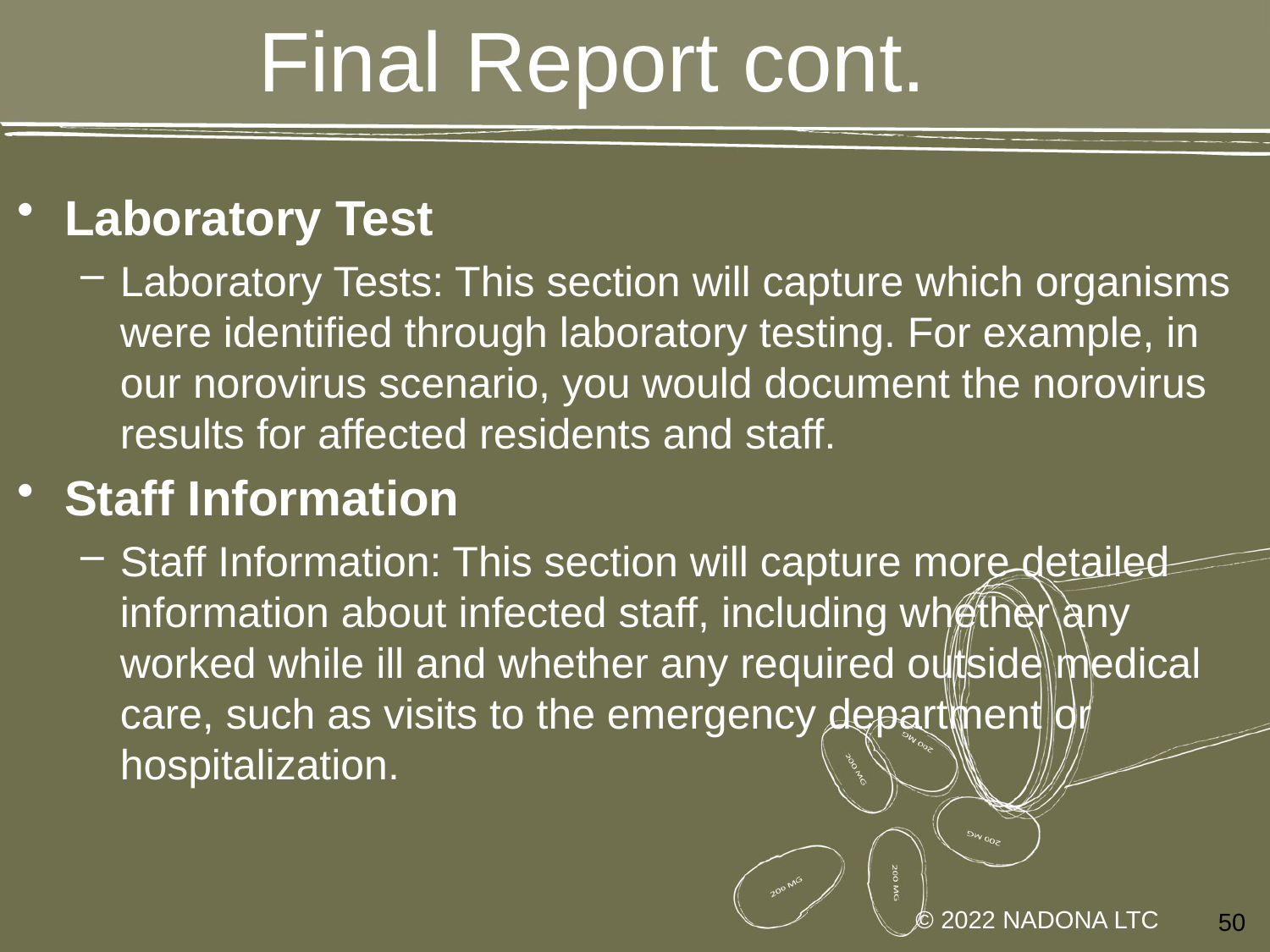

# Final Report cont.
Laboratory Test
Laboratory Tests: This section will capture which organisms were identified through laboratory testing. For example, in our norovirus scenario, you would document the norovirus results for affected residents and staff.
Staff Information
Staff Information: This section will capture more detailed information about infected staff, including whether any worked while ill and whether any required outside medical care, such as visits to the emergency department or hospitalization.

© 2022 NADONA LTC
50